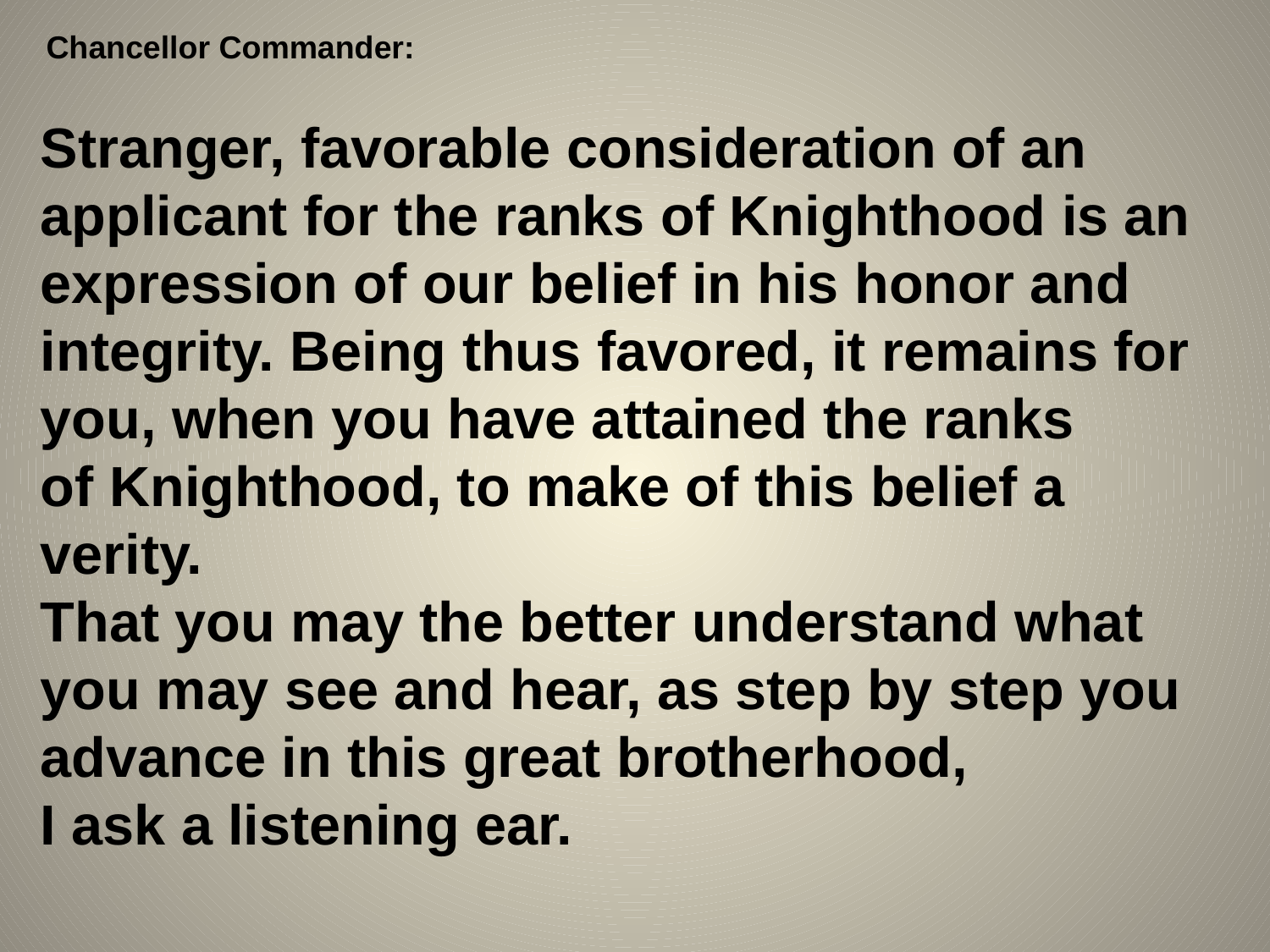

Chancellor Commander:
Stranger, favorable consideration of an applicant for the ranks of Knighthood is an expression of our belief in his honor and integrity. Being thus favored, it remains for you, when you have attained the ranks
of Knighthood, to make of this belief a verity.
That you may the better understand what you may see and hear, as step by step you advance in this great brotherhood,
I ask a listening ear.